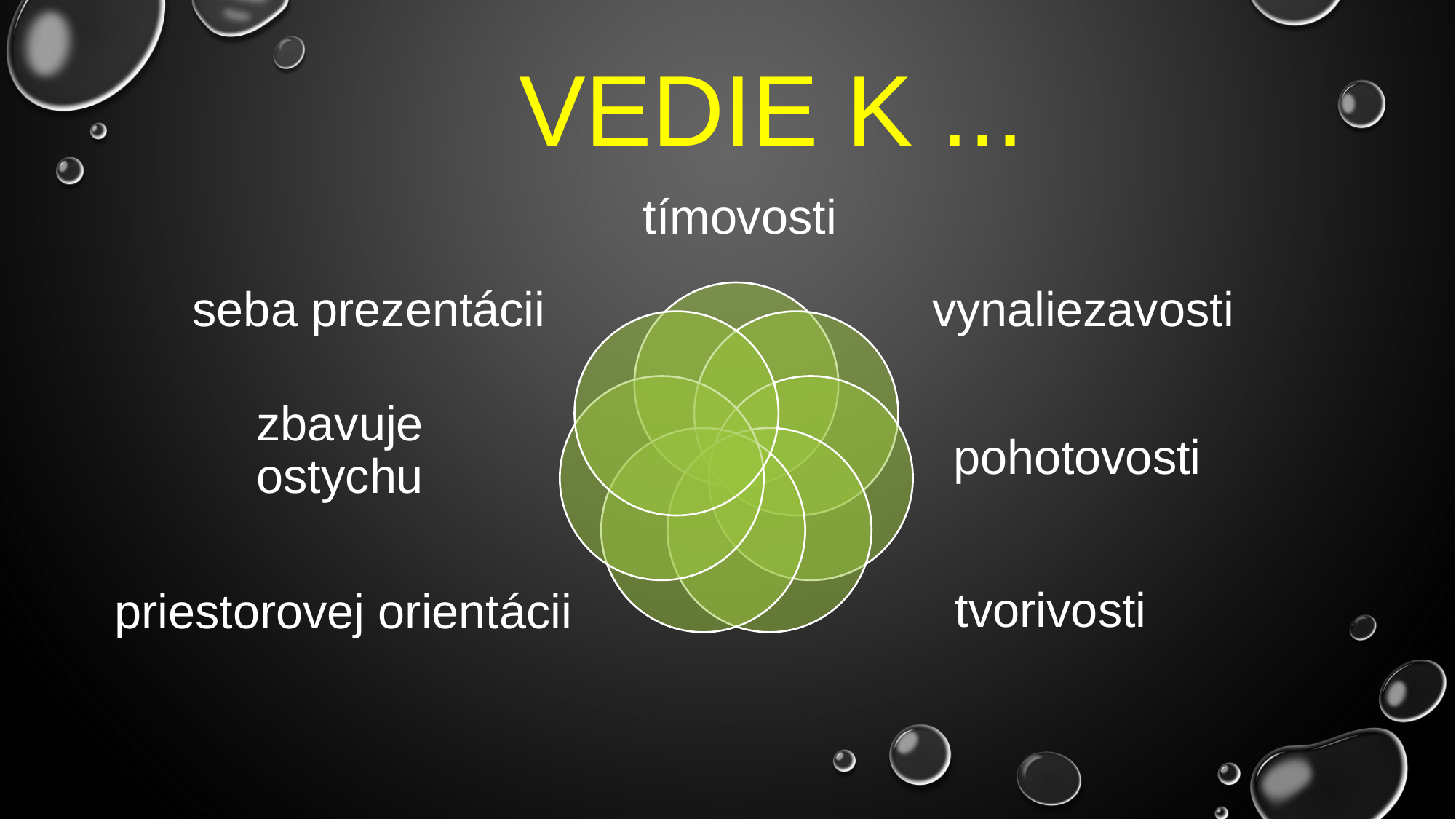

VEDIE K ...
tímovosti
vynaliezavosti
pohotovosti
tvorivosti
priestorovej orientácii
zbavuje ostychu
seba prezentácii